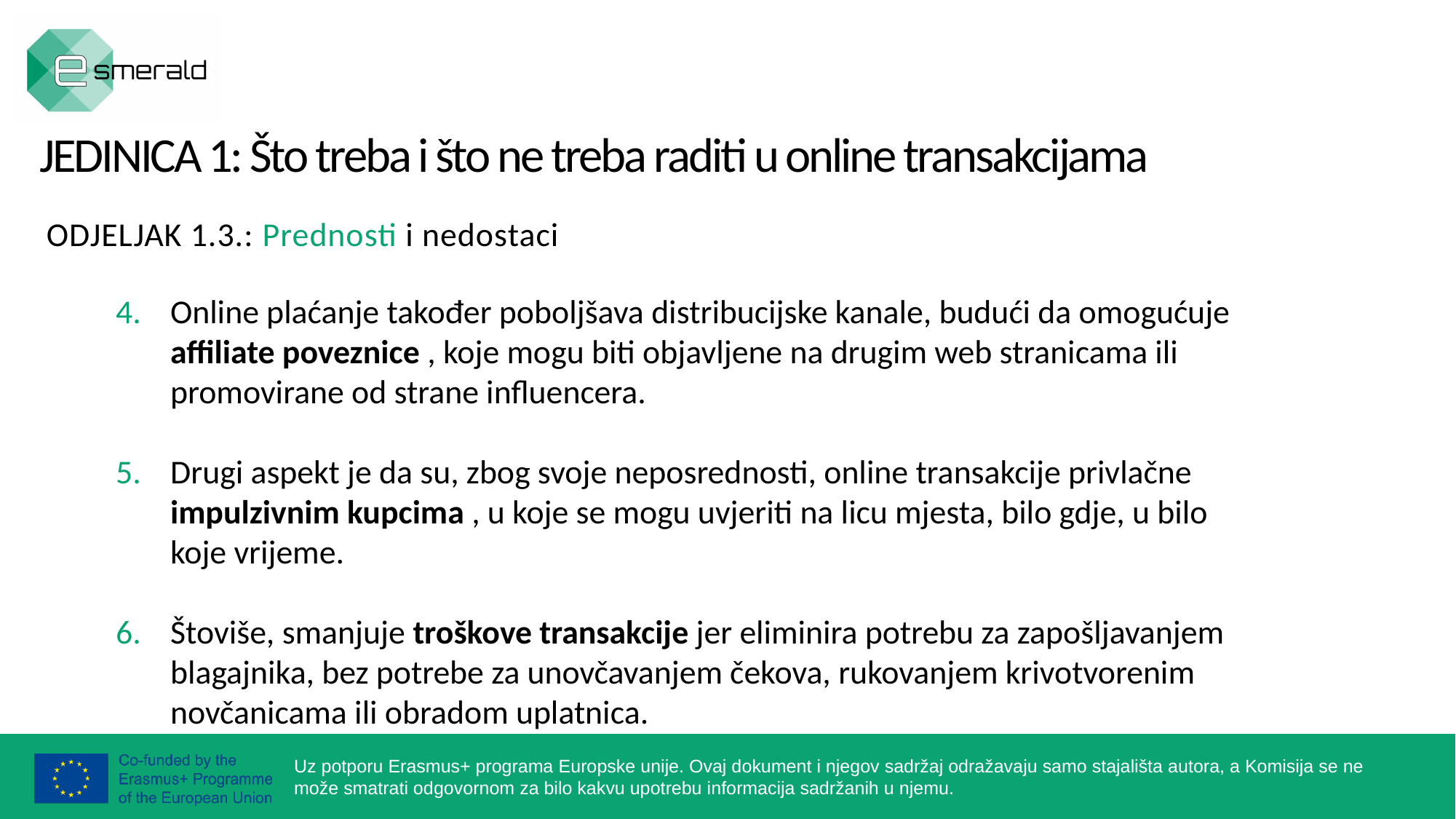

JEDINICA 1: Što treba i što ne treba raditi u online transakcijama
ODJELJAK 1.3.: Prednosti i nedostaci
Online plaćanje također poboljšava distribucijske kanale, budući da omogućuje affiliate poveznice , koje mogu biti objavljene na drugim web stranicama ili promovirane od strane influencera.

Drugi aspekt je da su, zbog svoje neposrednosti, online transakcije privlačne impulzivnim kupcima , u koje se mogu uvjeriti na licu mjesta, bilo gdje, u bilo koje vrijeme.

Štoviše, smanjuje troškove transakcije jer eliminira potrebu za zapošljavanjem blagajnika, bez potrebe za unovčavanjem čekova, rukovanjem krivotvorenim novčanicama ili obradom uplatnica.